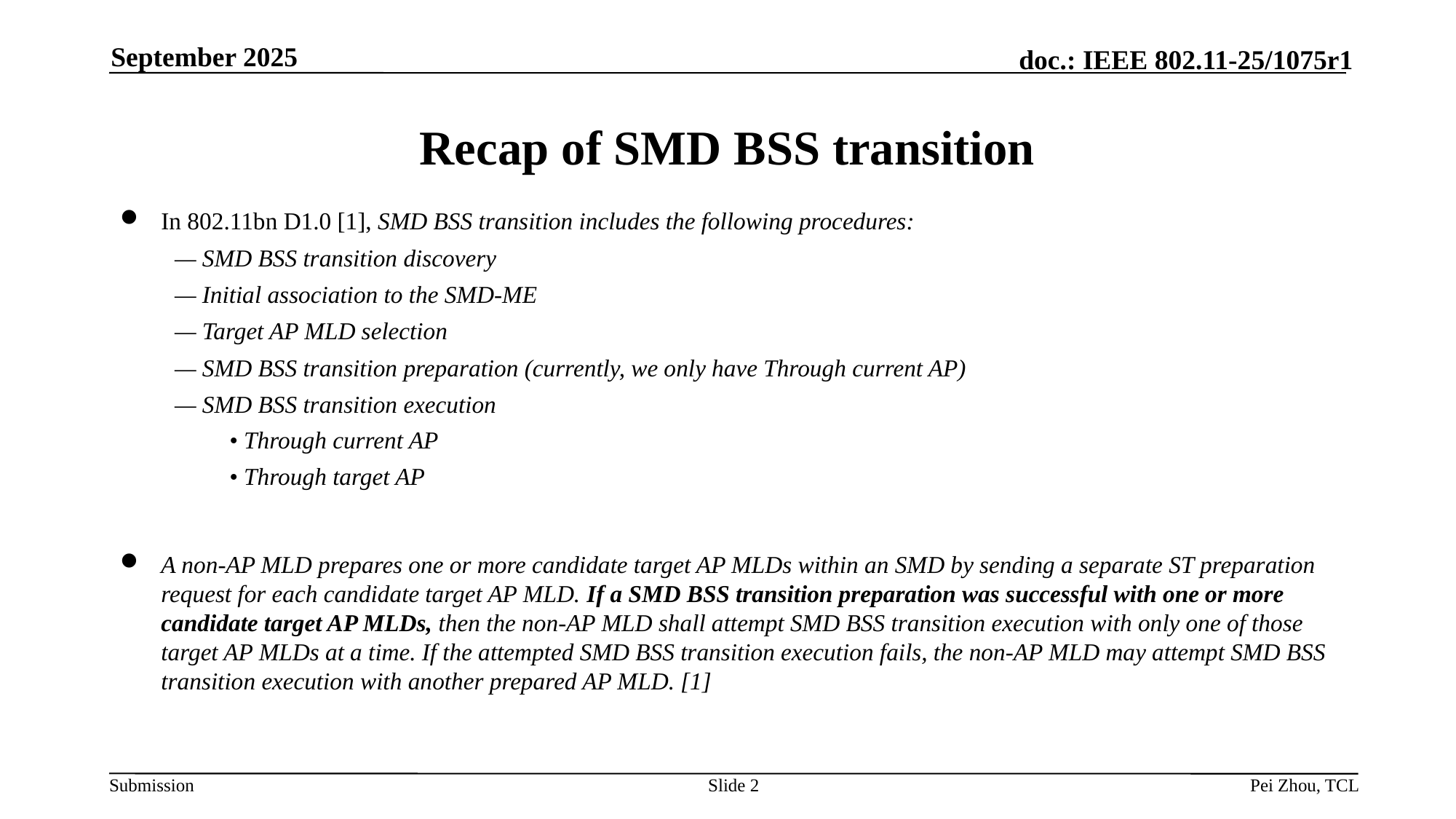

September 2025
# Recap of SMD BSS transition
In 802.11bn D1.0 [1], SMD BSS transition includes the following procedures:
— SMD BSS transition discovery
— Initial association to the SMD-ME
— Target AP MLD selection
— SMD BSS transition preparation (currently, we only have Through current AP)
— SMD BSS transition execution
• Through current AP
• Through target AP

A non-AP MLD prepares one or more candidate target AP MLDs within an SMD by sending a separate ST preparation request for each candidate target AP MLD. If a SMD BSS transition preparation was successful with one or more candidate target AP MLDs, then the non-AP MLD shall attempt SMD BSS transition execution with only one of those target AP MLDs at a time. If the attempted SMD BSS transition execution fails, the non-AP MLD may attempt SMD BSS transition execution with another prepared AP MLD. [1]
Slide 2
Pei Zhou, TCL